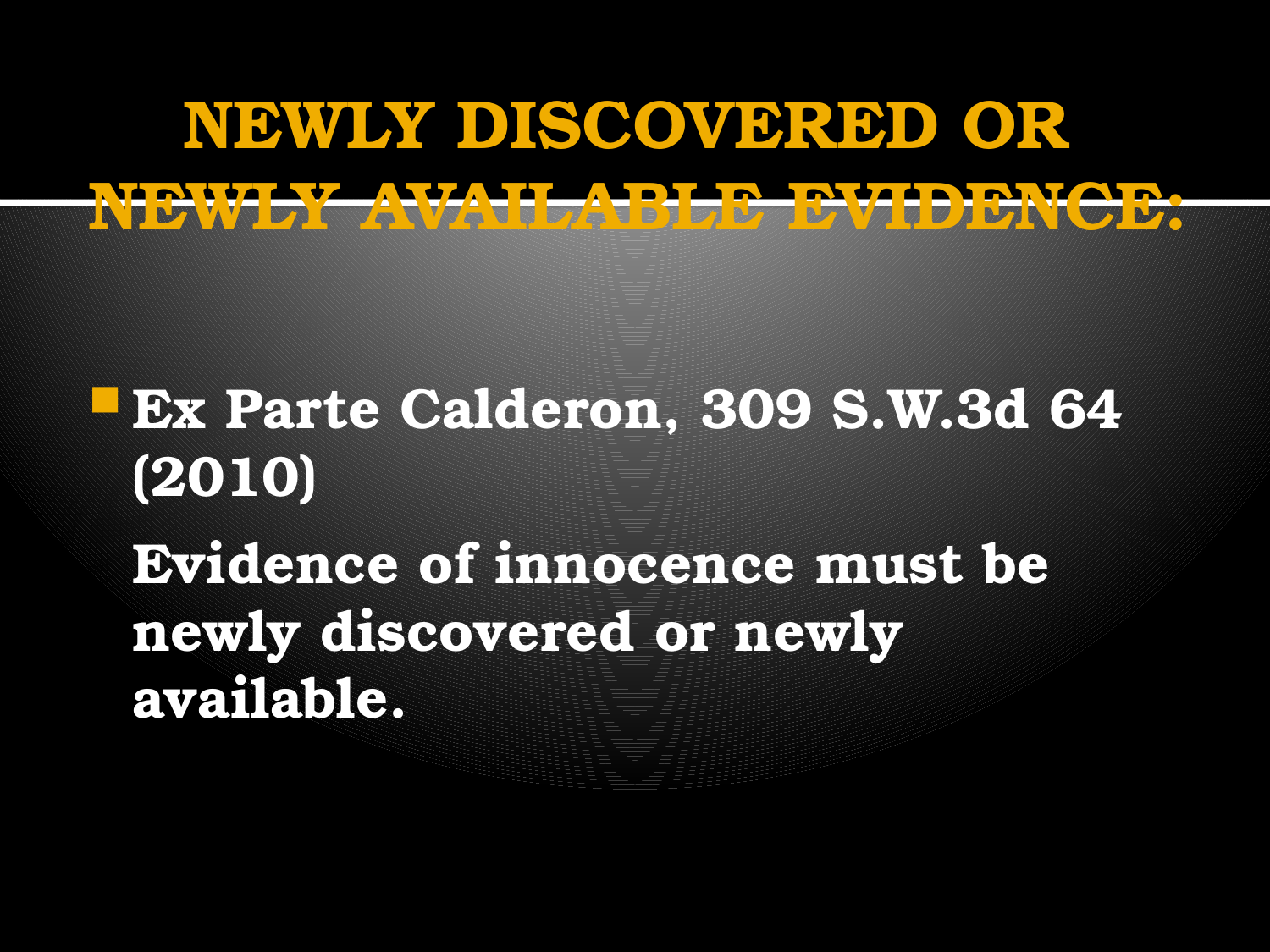

# NEWLY DISCOVERED OR NEWLY AVAILABLE EVIDENCE:
Ex Parte Calderon, 309 S.W.3d 64 (2010)

	Evidence of innocence must be newly discovered or newly available.